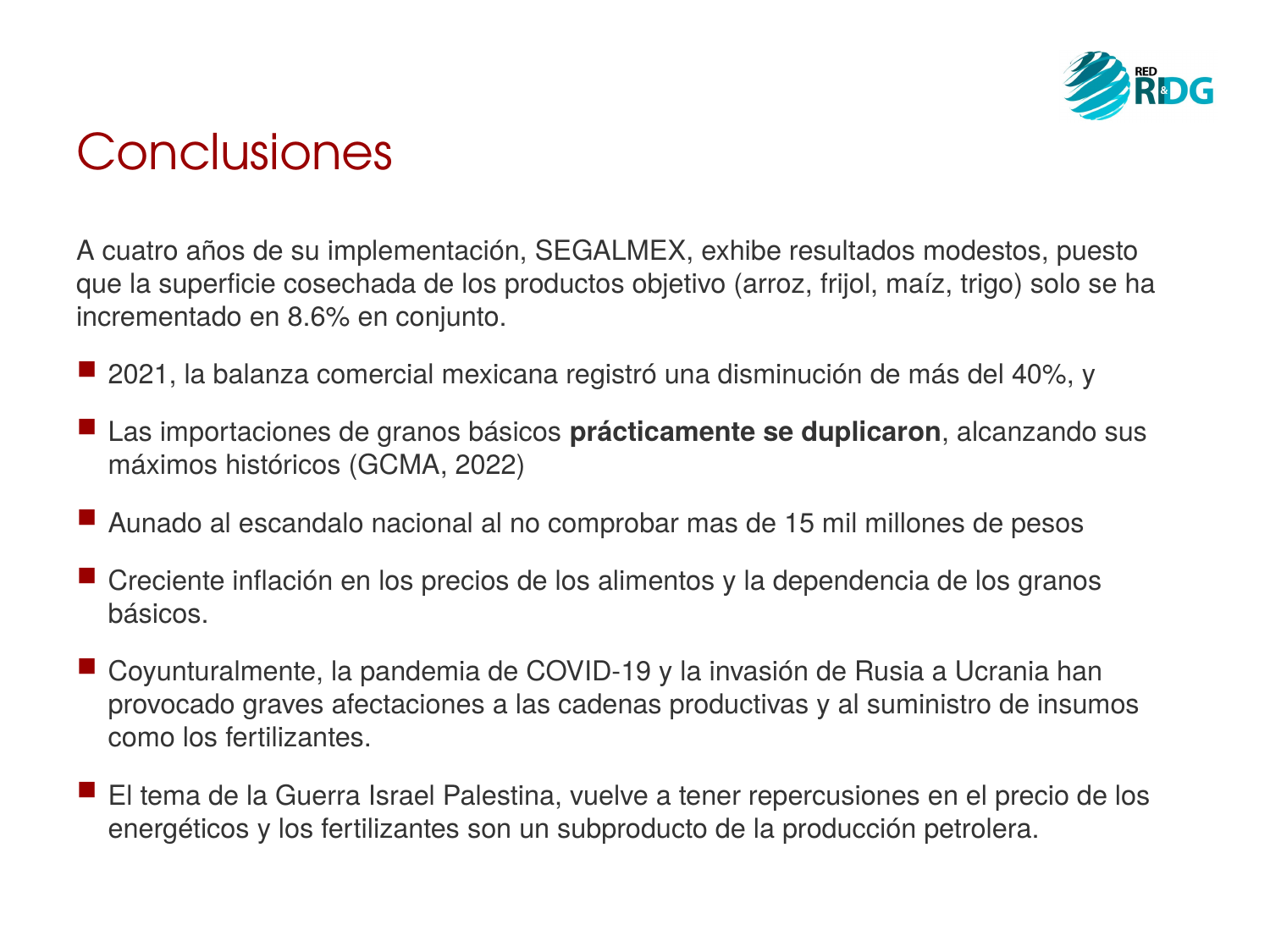

# Conclusiones
A cuatro años de su implementación, SEGALMEX, exhibe resultados modestos, puesto que la superficie cosechada de los productos objetivo (arroz, frijol, maíz, trigo) solo se ha incrementado en 8.6% en conjunto.
2021, la balanza comercial mexicana registró una disminución de más del 40%, y
Las importaciones de granos básicos prácticamente se duplicaron, alcanzando sus máximos históricos (GCMA, 2022)
Aunado al escandalo nacional al no comprobar mas de 15 mil millones de pesos
Creciente inflación en los precios de los alimentos y la dependencia de los granos básicos.
Coyunturalmente, la pandemia de COVID-19 y la invasión de Rusia a Ucrania han provocado graves afectaciones a las cadenas productivas y al suministro de insumos como los fertilizantes.
El tema de la Guerra Israel Palestina, vuelve a tener repercusiones en el precio de los energéticos y los fertilizantes son un subproducto de la producción petrolera.